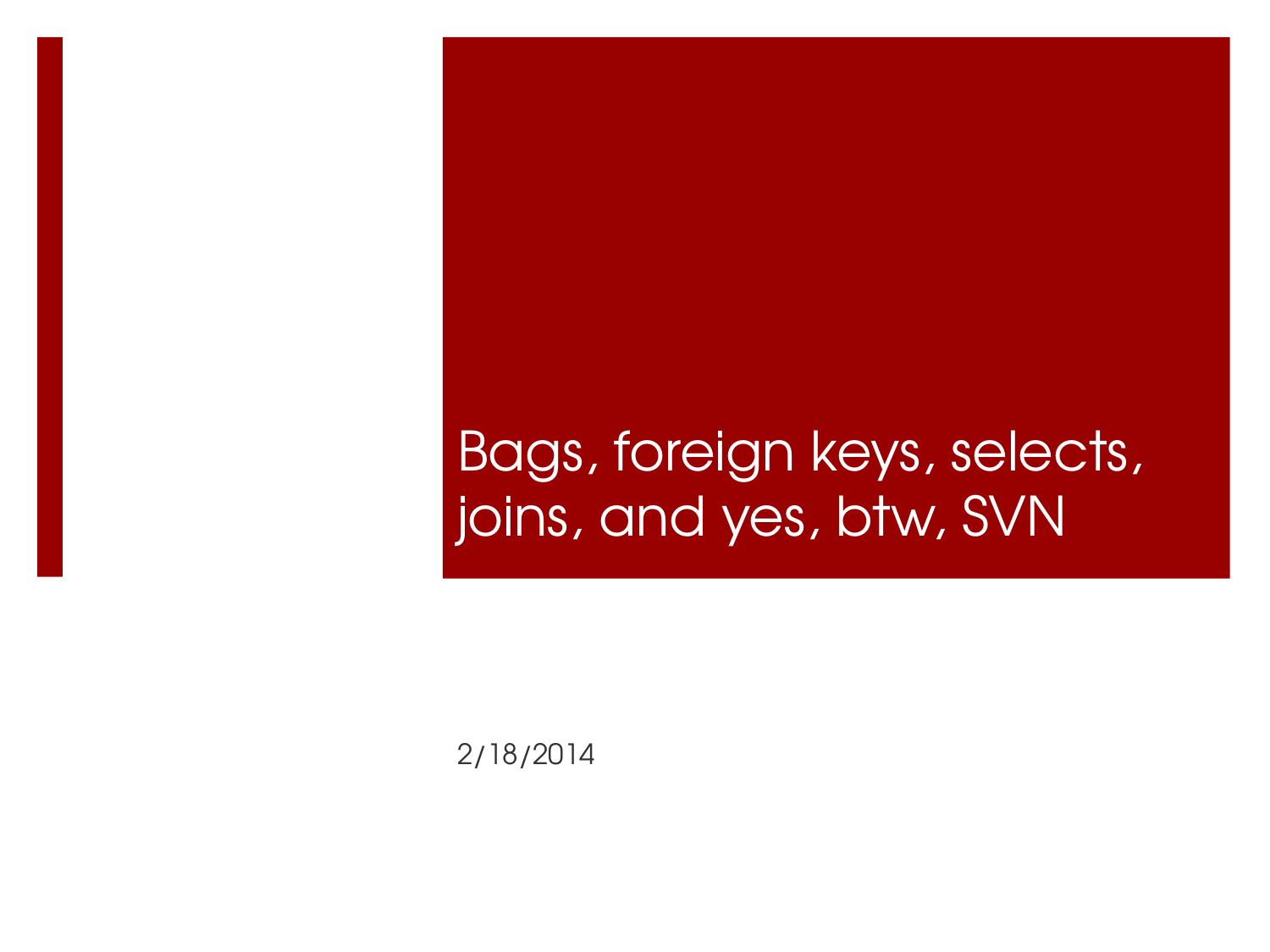

# Bags, foreign keys, selects, joins, and yes, btw, SVN
2/18/2014